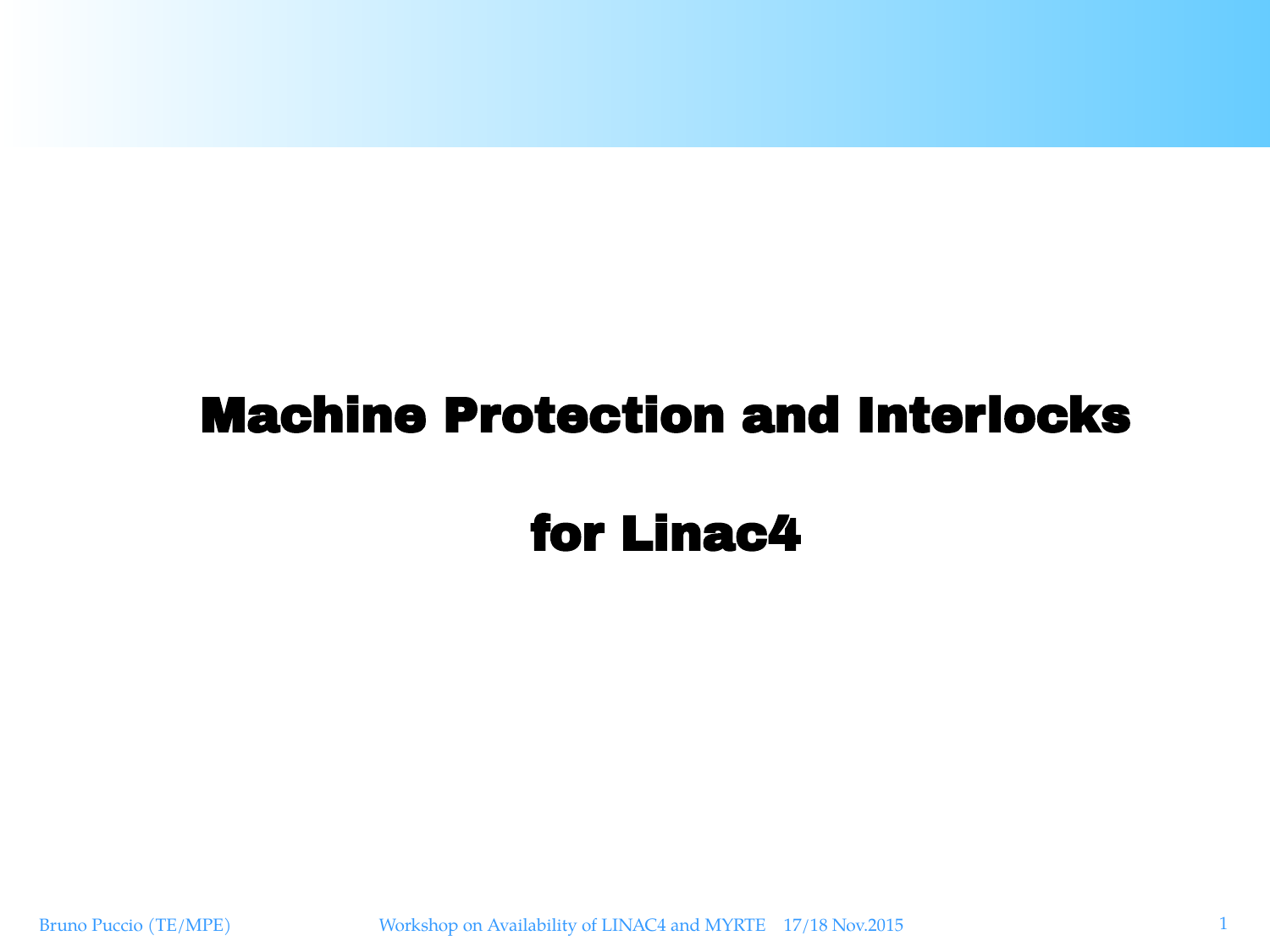

Machine Protection and Interlocks
for Linac4
1